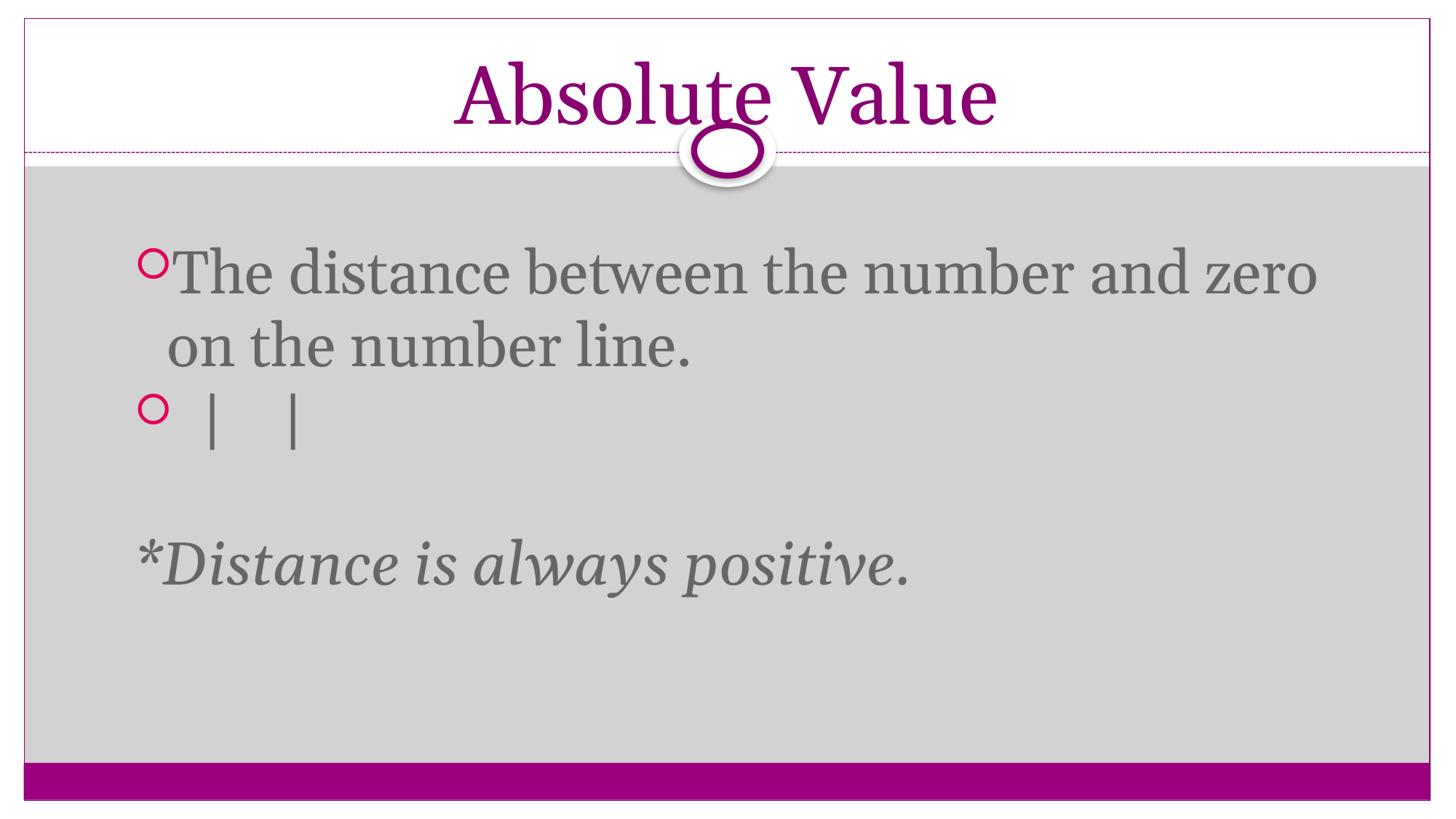

# Absolute Value
The distance between the number and zero on the number line.
  |    |

*Distance is always positive.